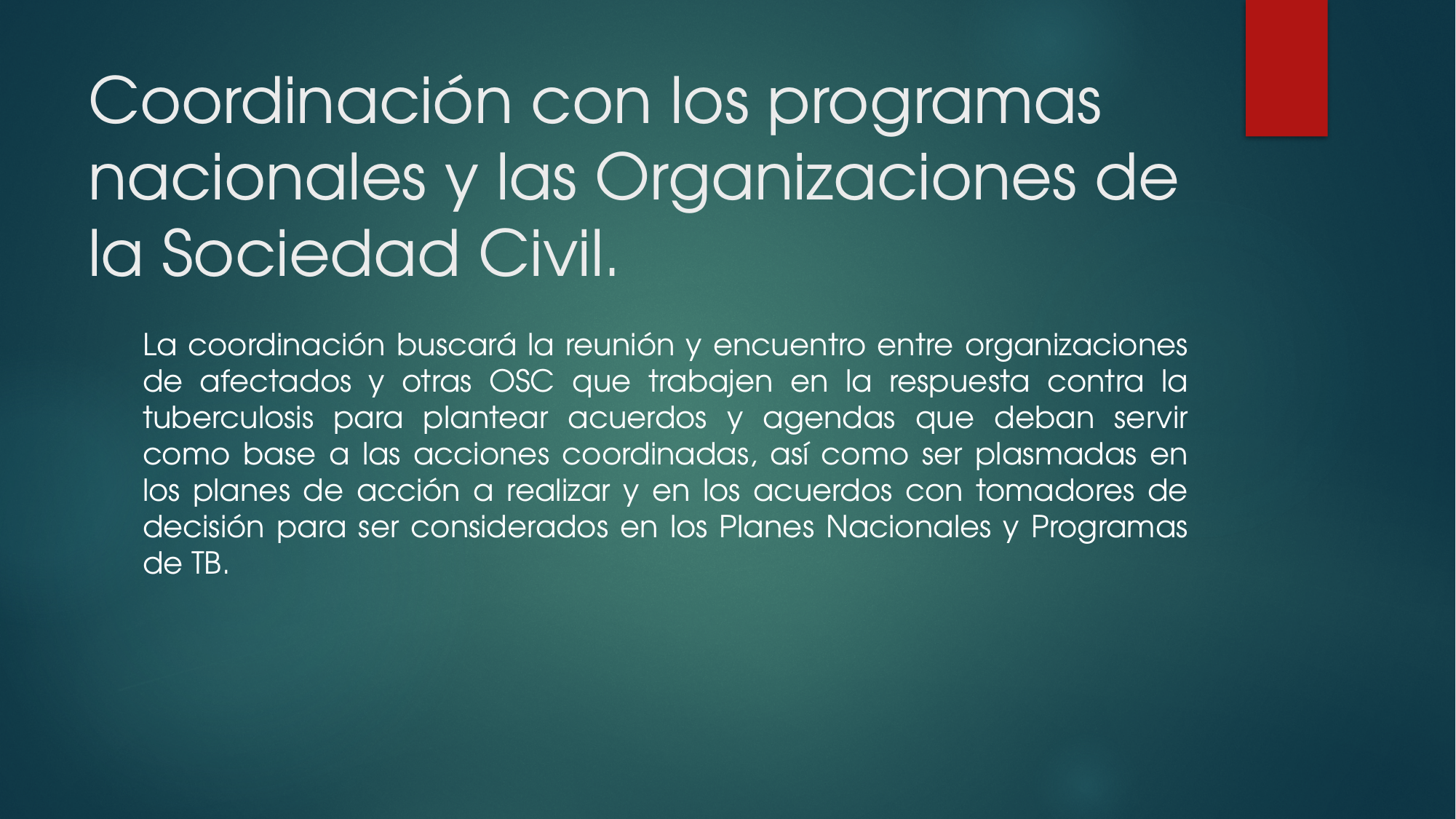

# Coordinación con los programas nacionales y las Organizaciones de la Sociedad Civil.
La coordinación buscará la reunión y encuentro entre organizaciones de afectados y otras OSC que trabajen en la respuesta contra la tuberculosis para plantear acuerdos y agendas que deban servir como base a las acciones coordinadas, así como ser plasmadas en los planes de acción a realizar y en los acuerdos con tomadores de decisión para ser considerados en los Planes Nacionales y Programas de TB.